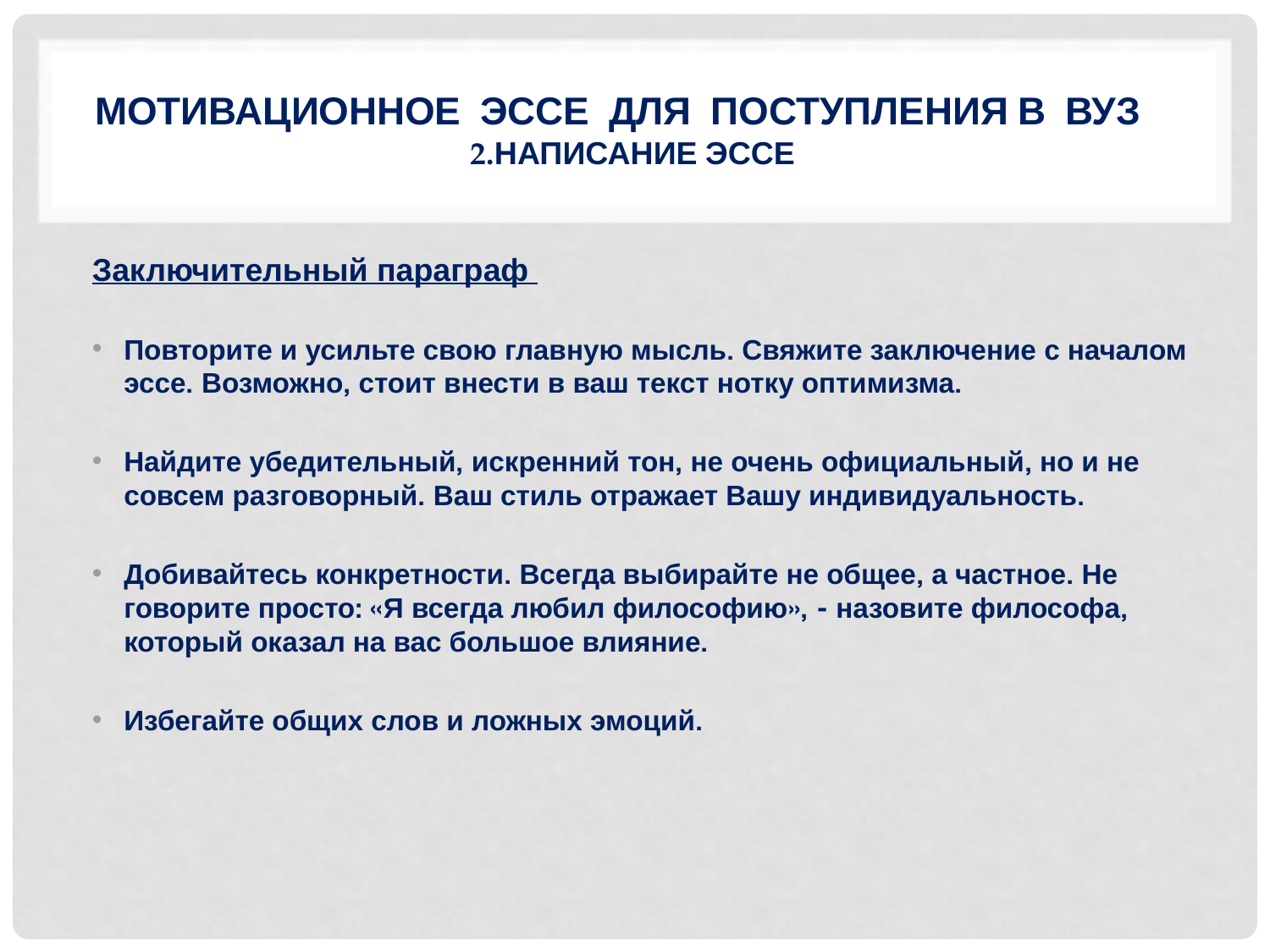

# Мотивационное  эссе  для  поступления в  вуз    2.написание эссе
Заключительный параграф
Повторите и усильте свою главную мысль. Свяжите заключение с началом эссе. Возможно, стоит внести в ваш текст нотку оптимизма.

Найдите убедительный, искренний тон, не очень официальный, но и не совсем разговорный. Ваш стиль отражает Вашу индивидуальность.

Добивайтесь конкретности. Всегда выбирайте не общее, а частное. Не говорите просто: «Я всегда любил философию», - назовите философа, который оказал на вас большое влияние.

Избегайте общих слов и ложных эмоций.